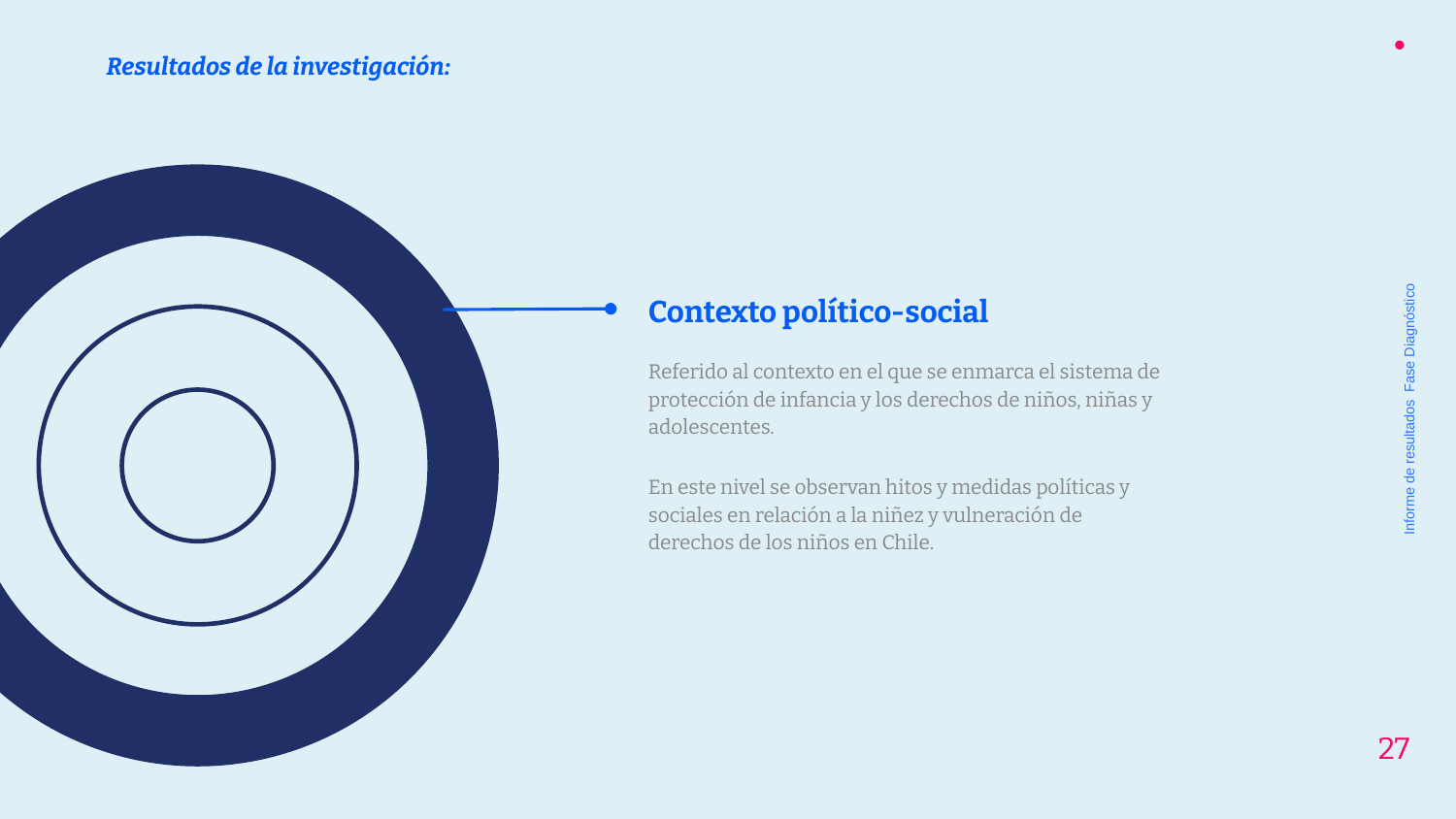

Resultados de la investigación:

Contexto político-social

Referido al contexto en el que se enmarca el sistema de protección de infancia y los derechos de niños, niñas y adolescentes.

En este nivel se observan hitos y medidas políticas y sociales en relación a la niñez y vulneración de derechos de los niños en Chile.

Informe de resultados  Fase Diagnóstico
27